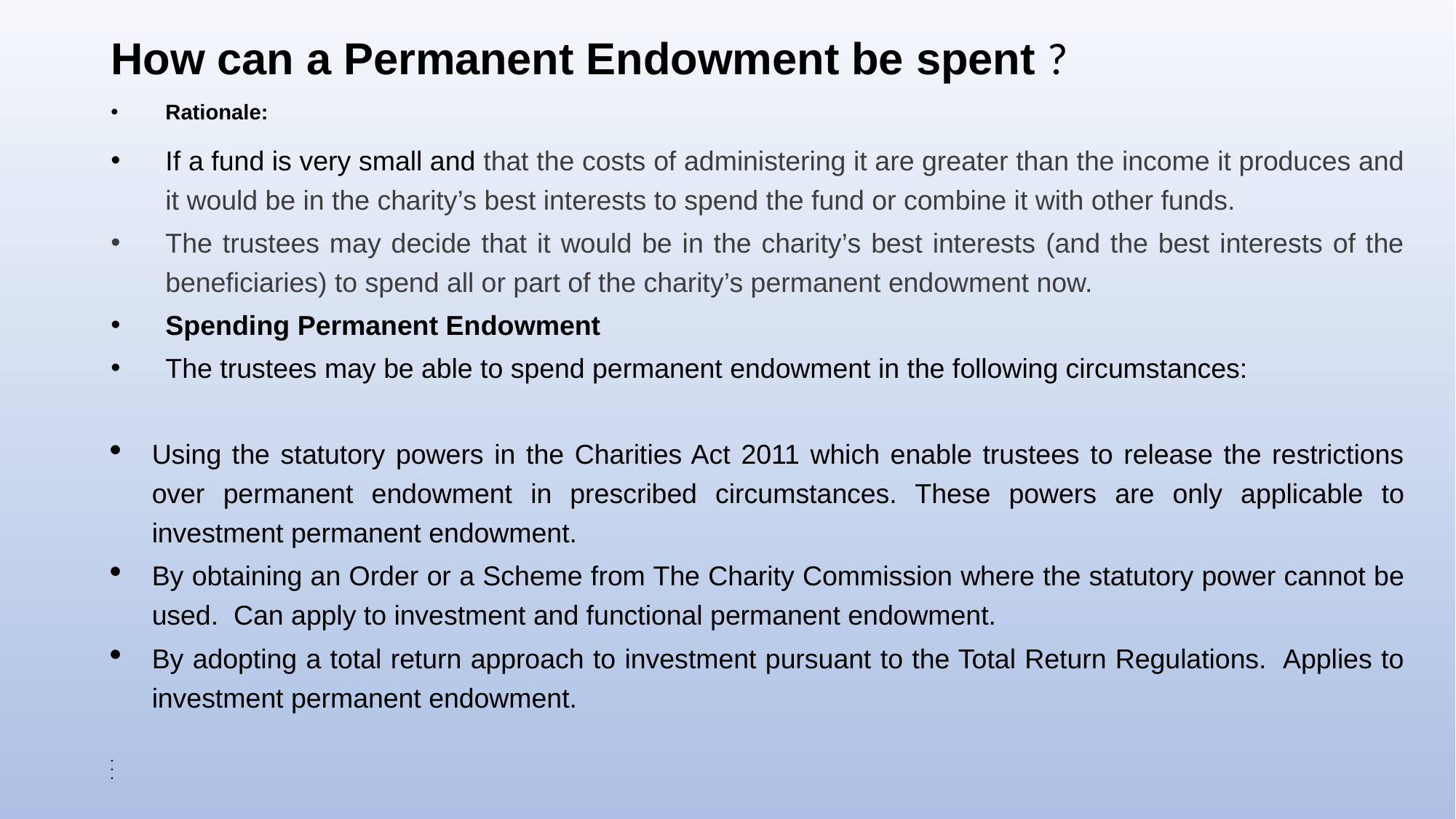

# How can a Permanent Endowment be spent ?
Rationale:

If a fund is very small and that the costs of administering it are greater than the income it produces and it would be in the charity’s best interests to spend the fund or combine it with other funds.
The trustees may decide that it would be in the charity’s best interests (and the best interests of the beneficiaries) to spend all or part of the charity’s permanent endowment now.
Spending Permanent Endowment
The trustees may be able to spend permanent endowment in the following circumstances:

Using the statutory powers in the Charities Act 2011 which enable trustees to release the restrictions over permanent endowment in prescribed circumstances. These powers are only applicable to investment permanent endowment.
By obtaining an Order or a Scheme from The Charity Commission where the statutory power cannot be used.  Can apply to investment and functional permanent endowment.
By adopting a total return approach to investment pursuant to the Total Return Regulations.  Applies to investment permanent endowment.